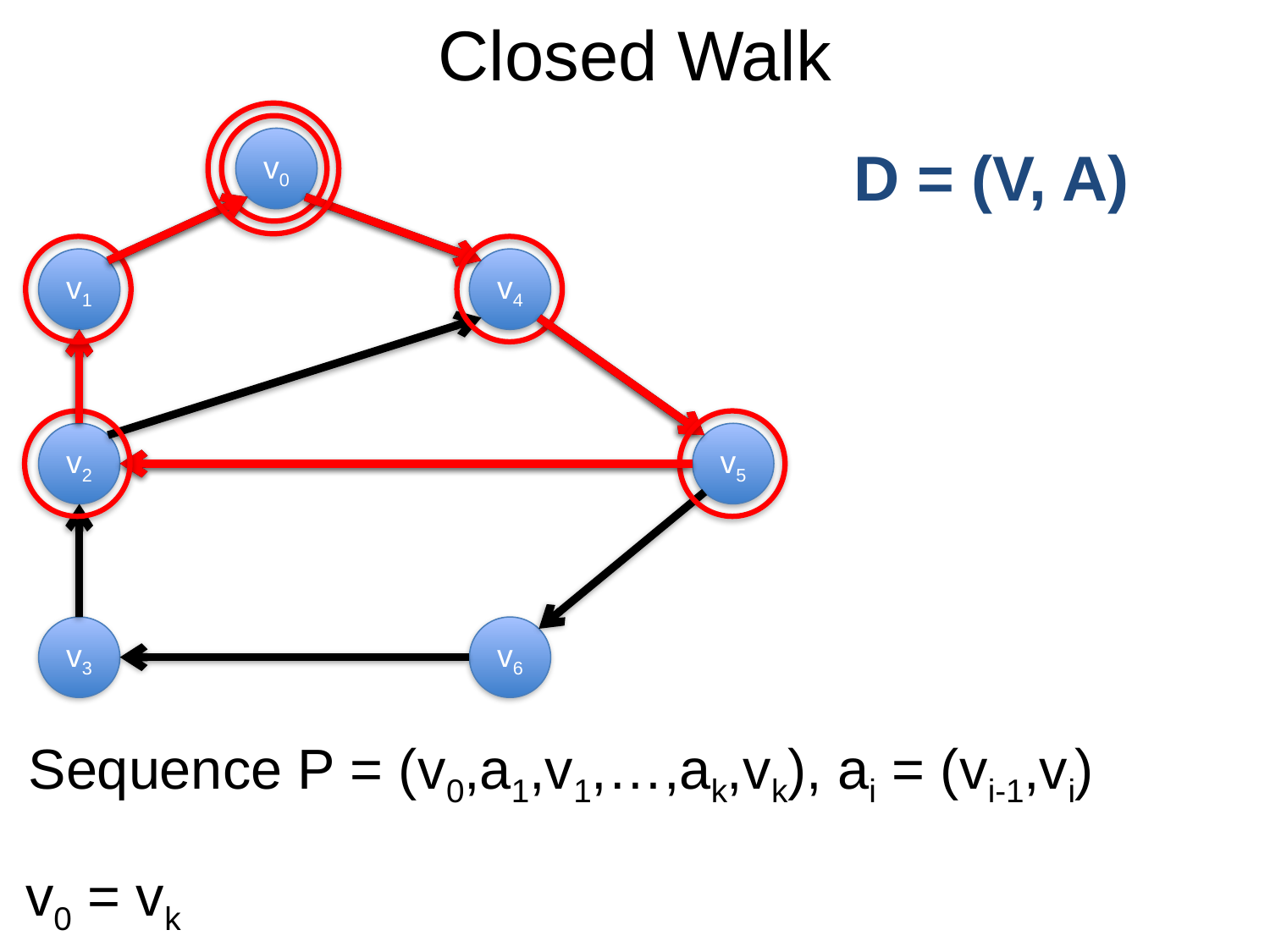

# Closed Walk

v0
D = (V, A)

v1
v4

v2
v5
v3
v6
Sequence P = (v0,a1,v1,…,ak,vk), ai = (vi-1,vi)
v0 = vk